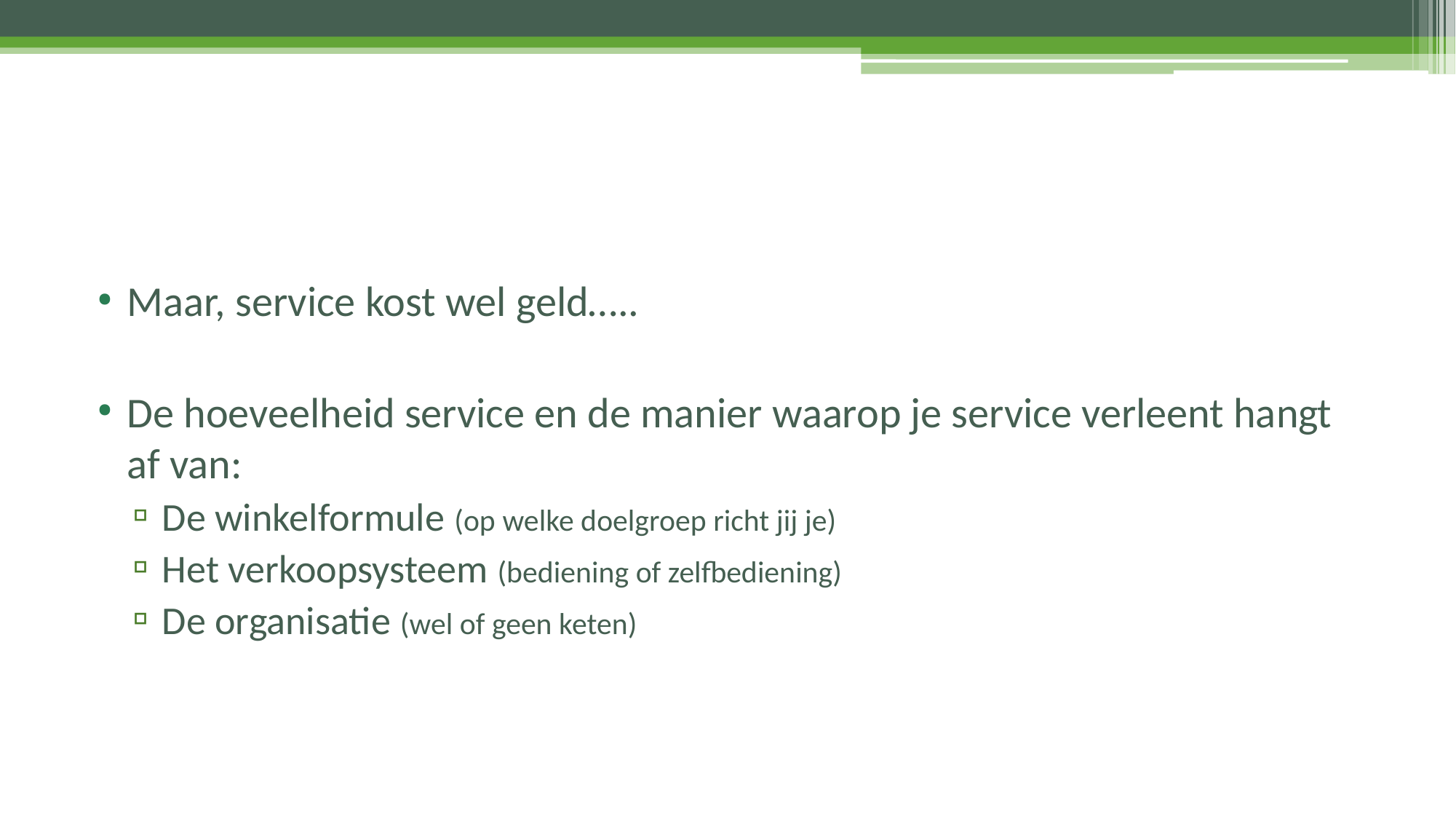

#
Maar, service kost wel geld…..

De hoeveelheid service en de manier waarop je service verleent hangt af van:
De winkelformule (op welke doelgroep richt jij je)
Het verkoopsysteem (bediening of zelfbediening)
De organisatie (wel of geen keten)